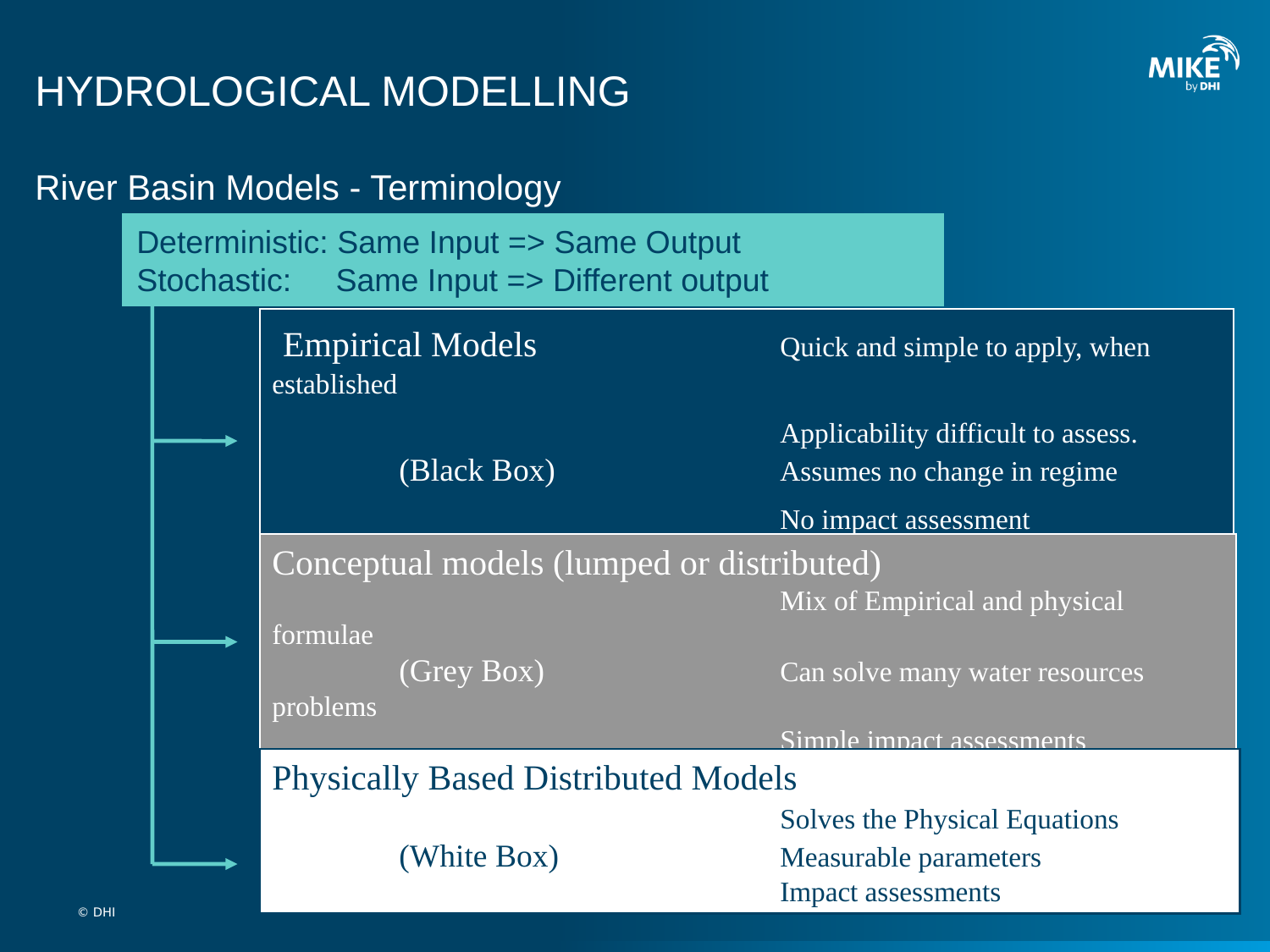

# HYDROLOGICAL MODELLING
River Basin Models - Terminology
Deterministic: Same Input => Same Output
Stochastic:     Same Input => Different output

 Empirical Models		Quick and simple to apply, when established
				Applicability difficult to assess.
	(Black Box)		Assumes no change in regime
				No impact assessment
Conceptual models (lumped or distributed)
				Mix of Empirical and physical formulae
	(Grey Box)		Can solve many water resources problems
				Simple impact assessments
				Cost effective
Physically Based Distributed Models
				Solves the Physical Equations
	(White Box)		Measurable parameters
				Impact assessments

© DHI